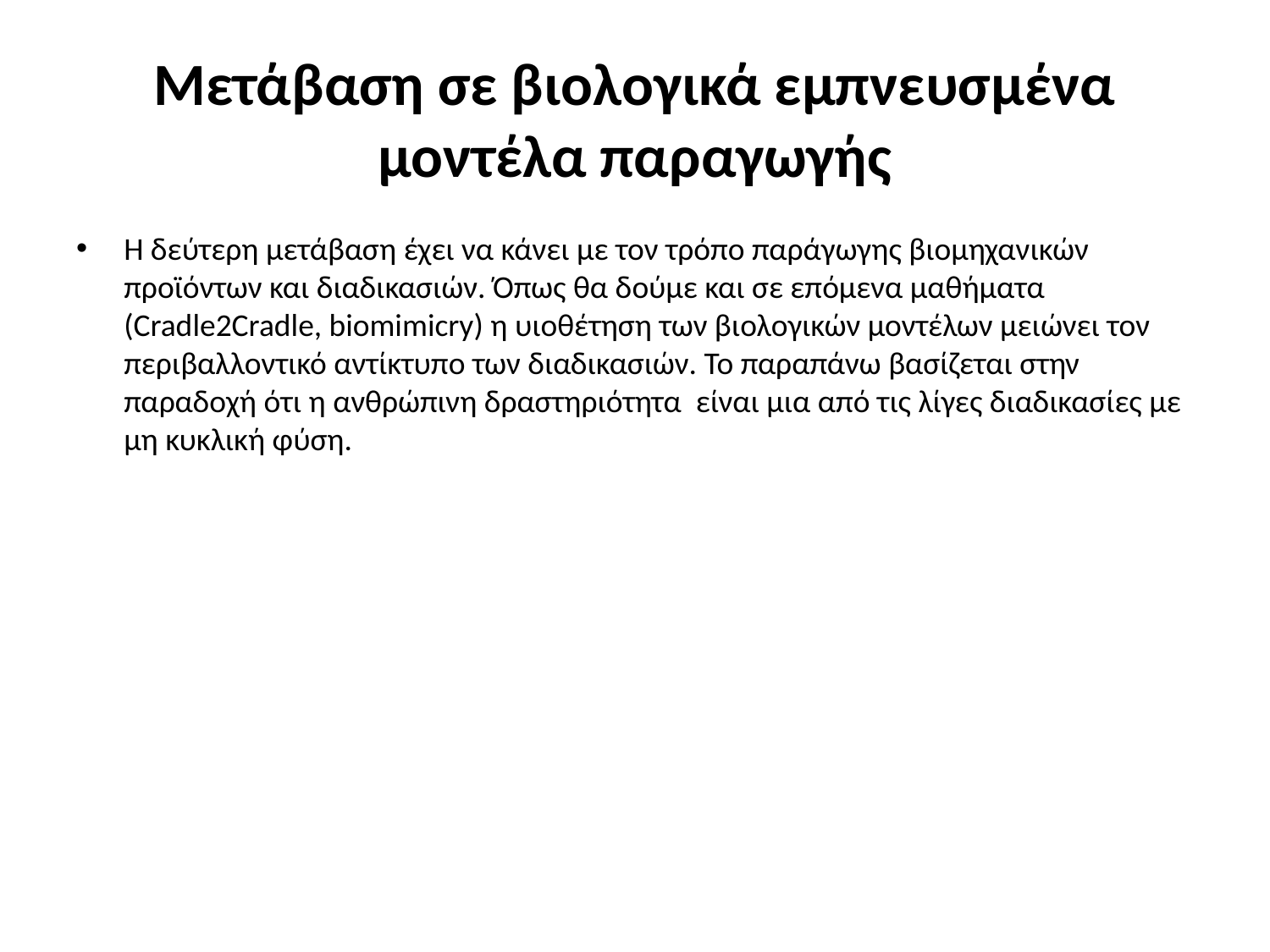

# Μετάβαση σε βιολογικά εμπνευσμένα μοντέλα παραγωγής
Η δεύτερη μετάβαση έχει να κάνει με τον τρόπο παράγωγης βιομηχανικών προϊόντων και διαδικασιών. Όπως θα δούμε και σε επόμενα μαθήματα (Cradle2Cradle, biomimicry) η υιοθέτηση των βιολογικών μοντέλων μειώνει τον περιβαλλοντικό αντίκτυπο των διαδικασιών. Το παραπάνω βασίζεται στην παραδοχή ότι η ανθρώπινη δραστηριότητα  είναι μια από τις λίγες διαδικασίες με μη κυκλική φύση.